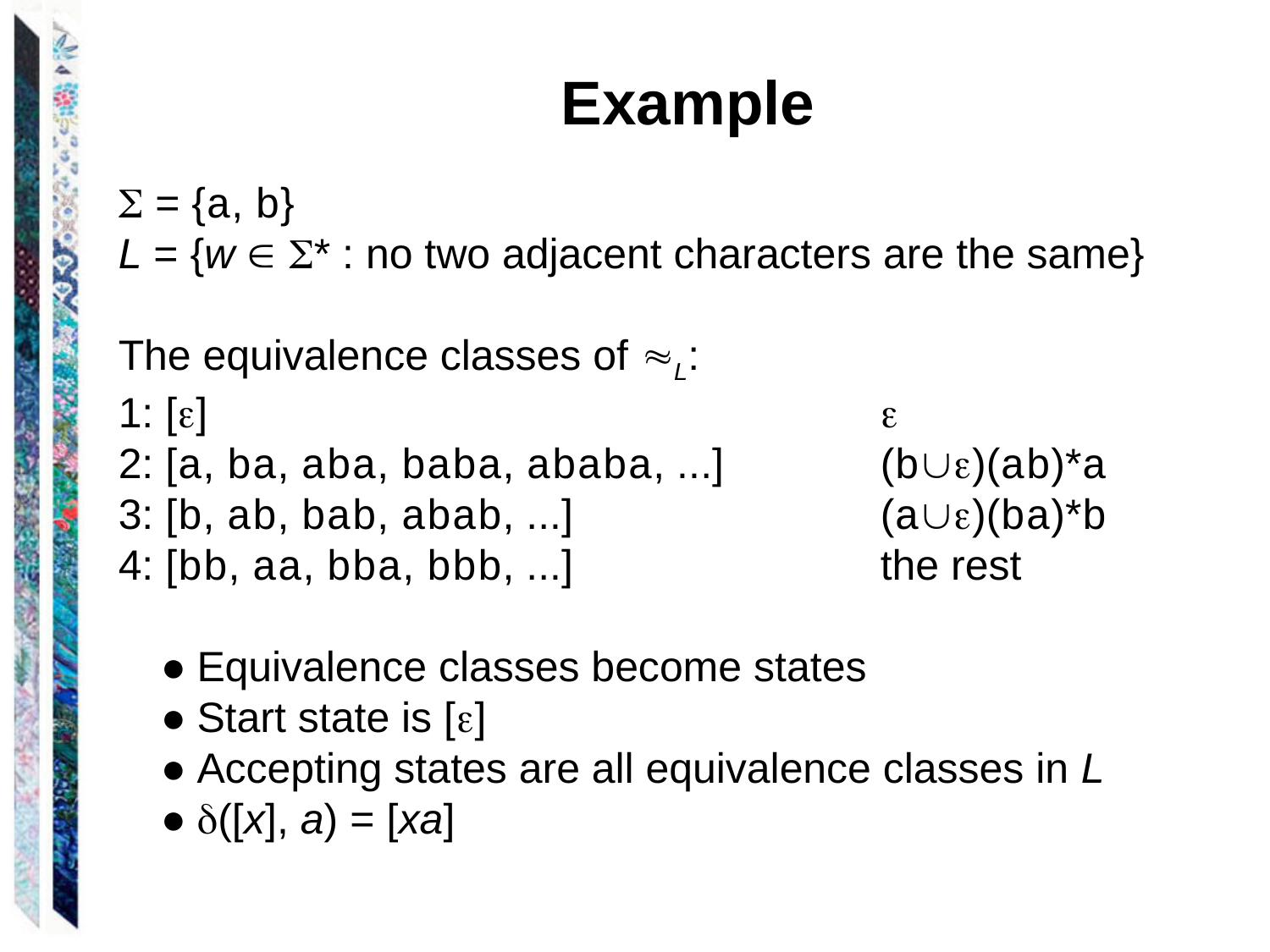

Example
Σ = {a, b}
L = {w ∈ Σ* : no two adjacent characters are the same}

The equivalence classes of ≈L:
1: [ε]						ε
2: [a, ba, aba, baba, ababa, ...]  		(b∪ε)(ab)*a
3: [b, ab, bab, abab, ...] 			(a∪ε)(ba)*b
4: [bb, aa, bba, bbb, ...]			the rest

    ● Equivalence classes become states
    ● Start state is [ε]
    ● Accepting states are all equivalence classes in L
    ● δ([x], a) = [xa]